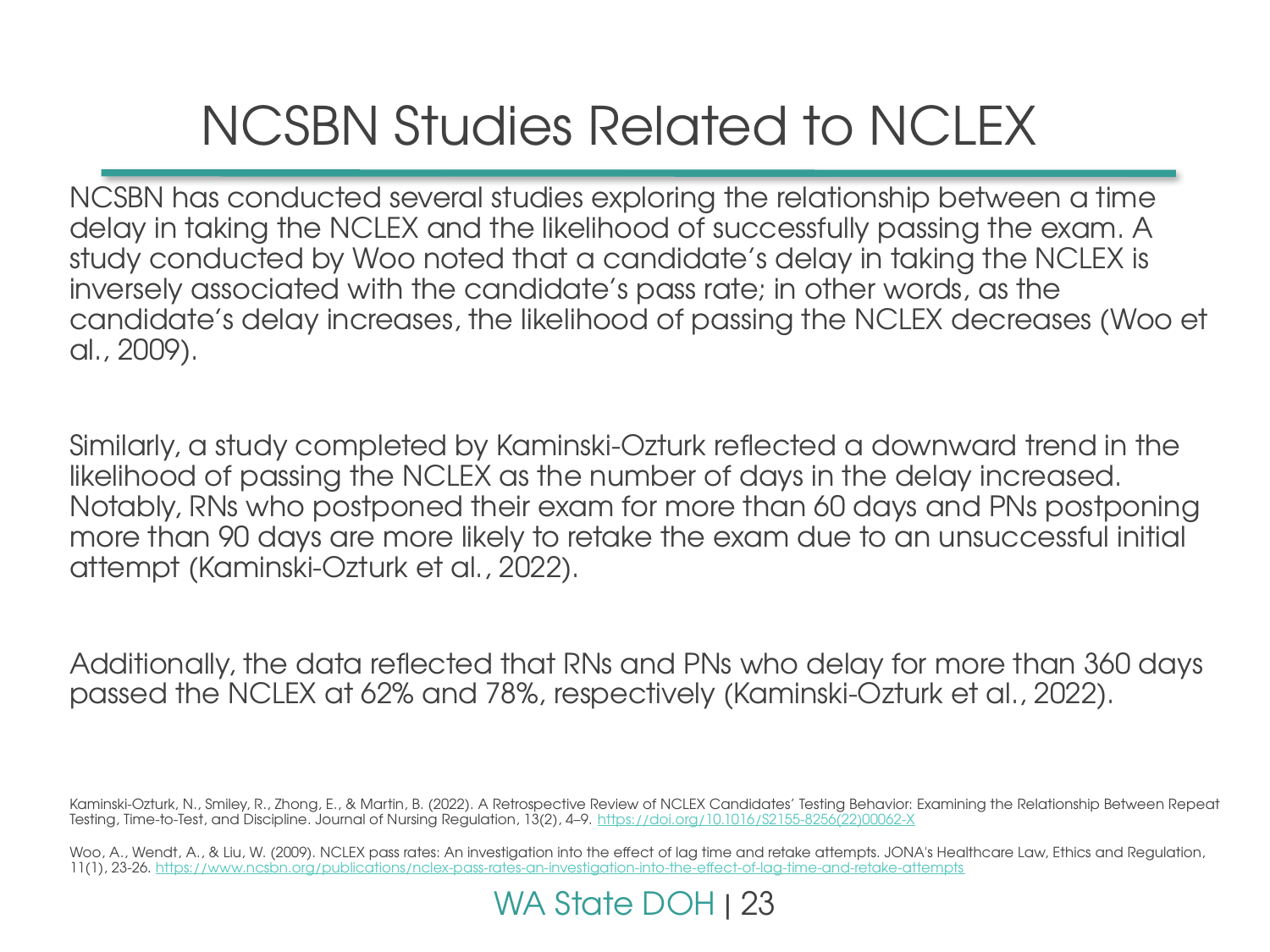

NCSBN Studies Related to NCLEX
NCSBN has conducted several studies exploring the relationship between a time delay in taking the NCLEX and the likelihood of successfully passing the exam. A study conducted by Woo noted that a candidate’s delay in taking the NCLEX is inversely associated with the candidate’s pass rate; in other words, as the candidate’s delay increases, the likelihood of passing the NCLEX decreases (Woo et al., 2009).

Similarly, a study completed by Kaminski-Ozturk reflected a downward trend in the likelihood of passing the NCLEX as the number of days in the delay increased. Notably, RNs who postponed their exam for more than 60 days and PNs postponing more than 90 days are more likely to retake the exam due to an unsuccessful initial attempt (Kaminski-Ozturk et al., 2022).

Additionally, the data reflected that RNs and PNs who delay for more than 360 days passed the NCLEX at 62% and 78%, respectively (Kaminski-Ozturk et al., 2022).

Kaminski-Ozturk, N., Smiley, R., Zhong, E., & Martin, B. (2022). A Retrospective Review of NCLEX Candidates’ Testing Behavior: Examining the Relationship Between Repeat Testing, Time-to-Test, and Discipline. Journal of Nursing Regulation, 13(2), 4–9. https://doi.org/10.1016/S2155-8256(22)00062-X
Woo, A., Wendt, A., & Liu, W. (2009). NCLEX pass rates: An investigation into the effect of lag time and retake attempts. JONA's Healthcare Law, Ethics and Regulation, 11(1), 23-26. https://www.ncsbn.org/publications/nclex-pass-rates-an-investigation-into-the-effect-of-lag-time-and-retake-attempts